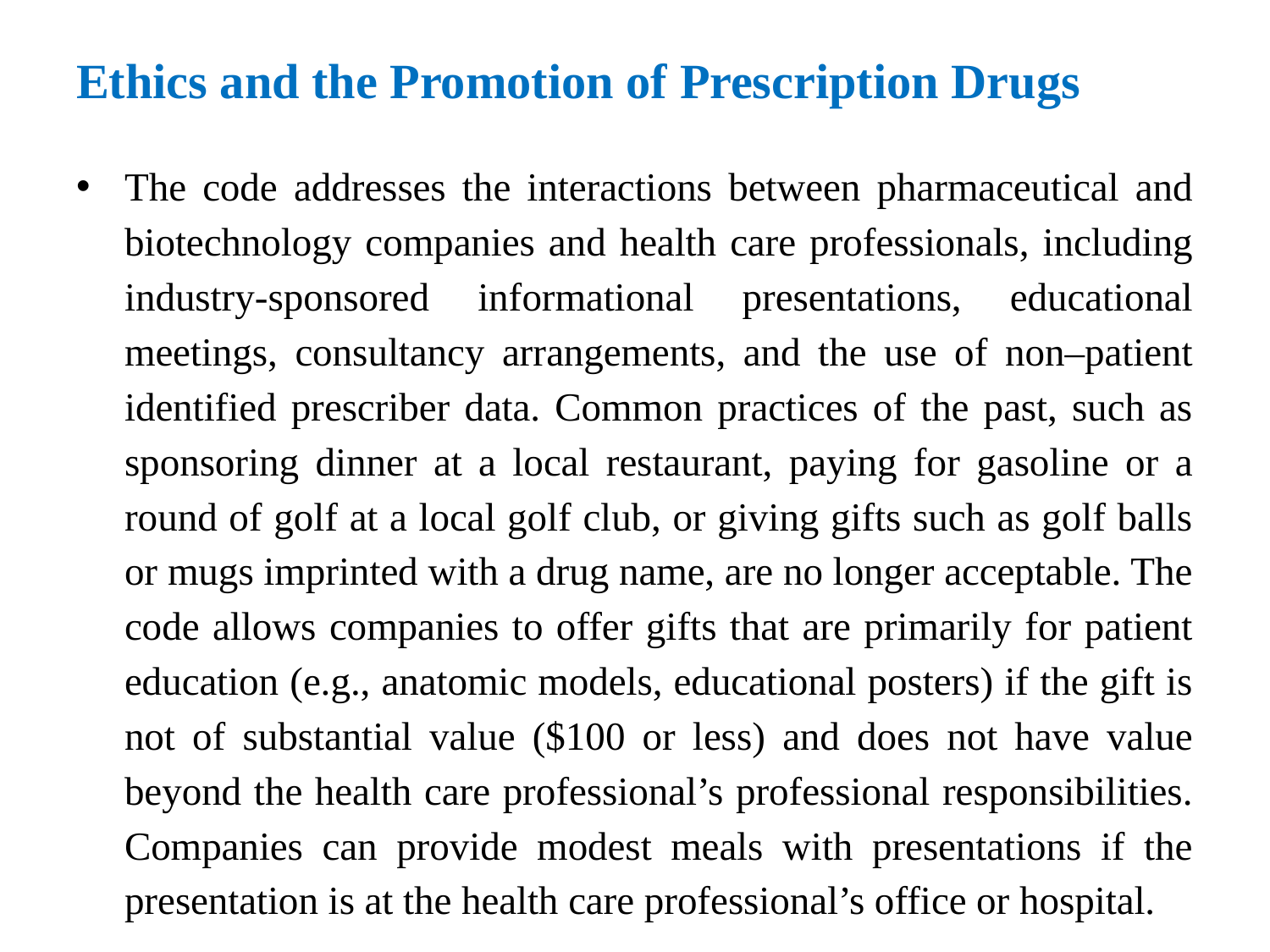

# Ethics and the Promotion of Prescription Drugs
The code addresses the interactions between pharmaceutical and biotechnology companies and health care professionals, including industry-sponsored informational presentations, educational meetings, consultancy arrangements, and the use of non–patient identified prescriber data. Common practices of the past, such as sponsoring dinner at a local restaurant, paying for gasoline or a round of golf at a local golf club, or giving gifts such as golf balls or mugs imprinted with a drug name, are no longer acceptable. The code allows companies to offer gifts that are primarily for patient education (e.g., anatomic models, educational posters) if the gift is not of substantial value ($100 or less) and does not have value beyond the health care professional’s professional responsibilities. Companies can provide modest meals with presentations if the presentation is at the health care professional’s office or hospital.